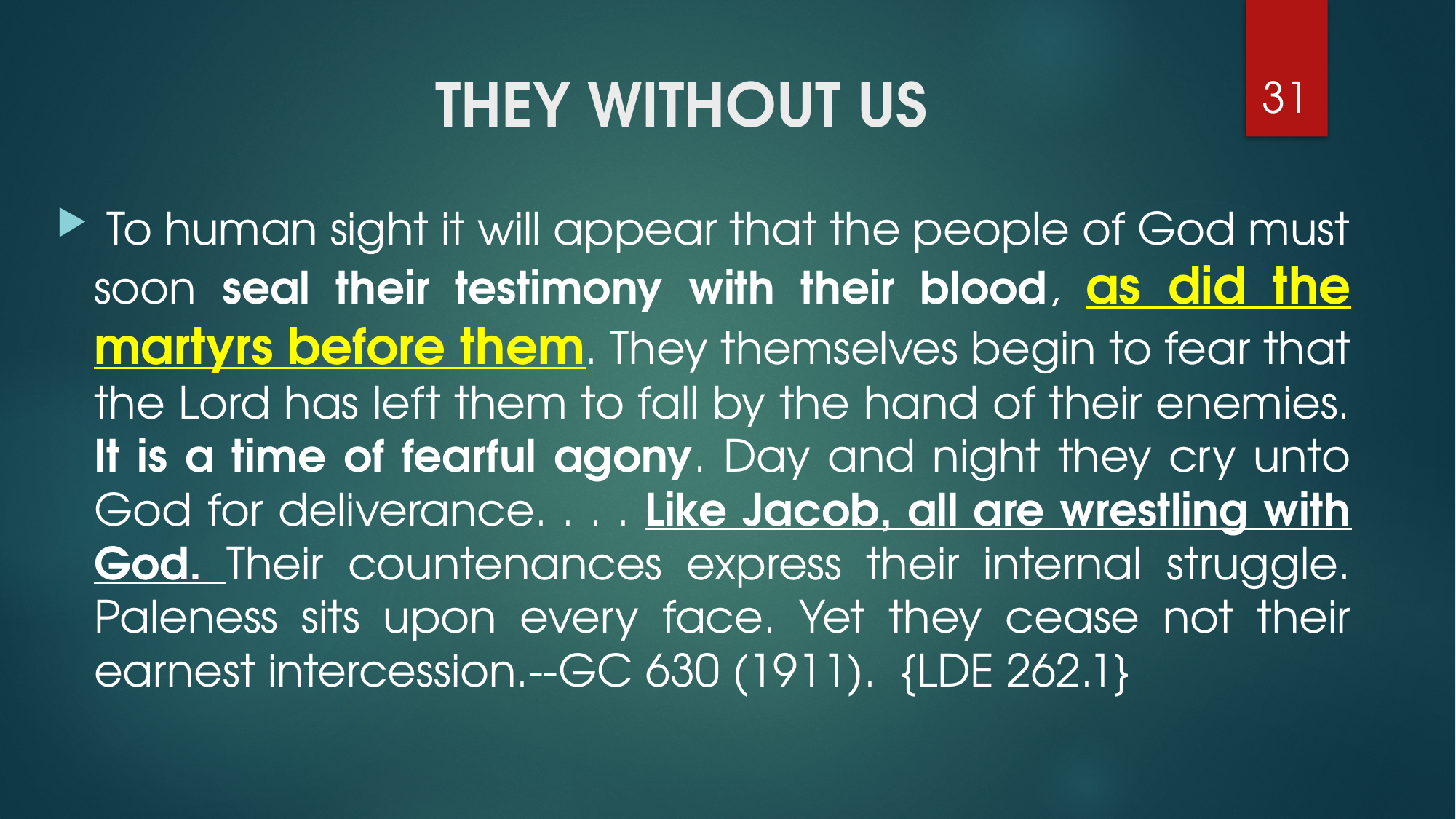

31
# THEY WITHOUT US
 To human sight it will appear that the people of God must soon seal their testimony with their blood, as did the martyrs before them. They themselves begin to fear that the Lord has left them to fall by the hand of their enemies. It is a time of fearful agony. Day and night they cry unto God for deliverance. . . . Like Jacob, all are wrestling with God. Their countenances express their internal struggle. Paleness sits upon every face. Yet they cease not their earnest intercession.--GC 630 (1911).  {LDE 262.1}